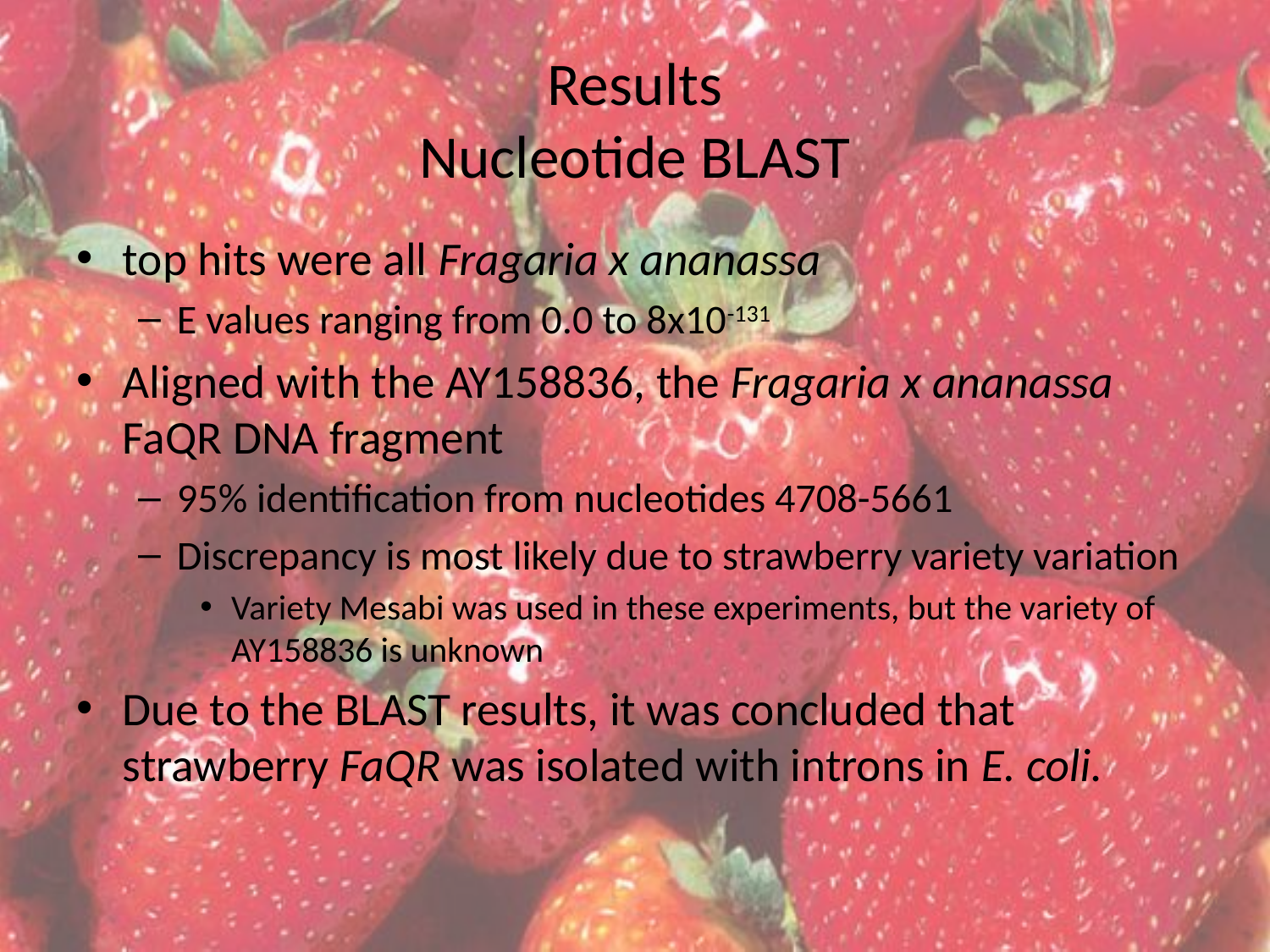

# Results Nucleotide BLAST
top hits were all Fragaria x ananassa
E values ranging from 0.0 to 8x10-131
Aligned with the AY158836, the Fragaria x ananassa FaQR DNA fragment
95% identification from nucleotides 4708-5661
Discrepancy is most likely due to strawberry variety variation
Variety Mesabi was used in these experiments, but the variety of AY158836 is unknown
Due to the BLAST results, it was concluded that strawberry FaQR was isolated with introns in E. coli.